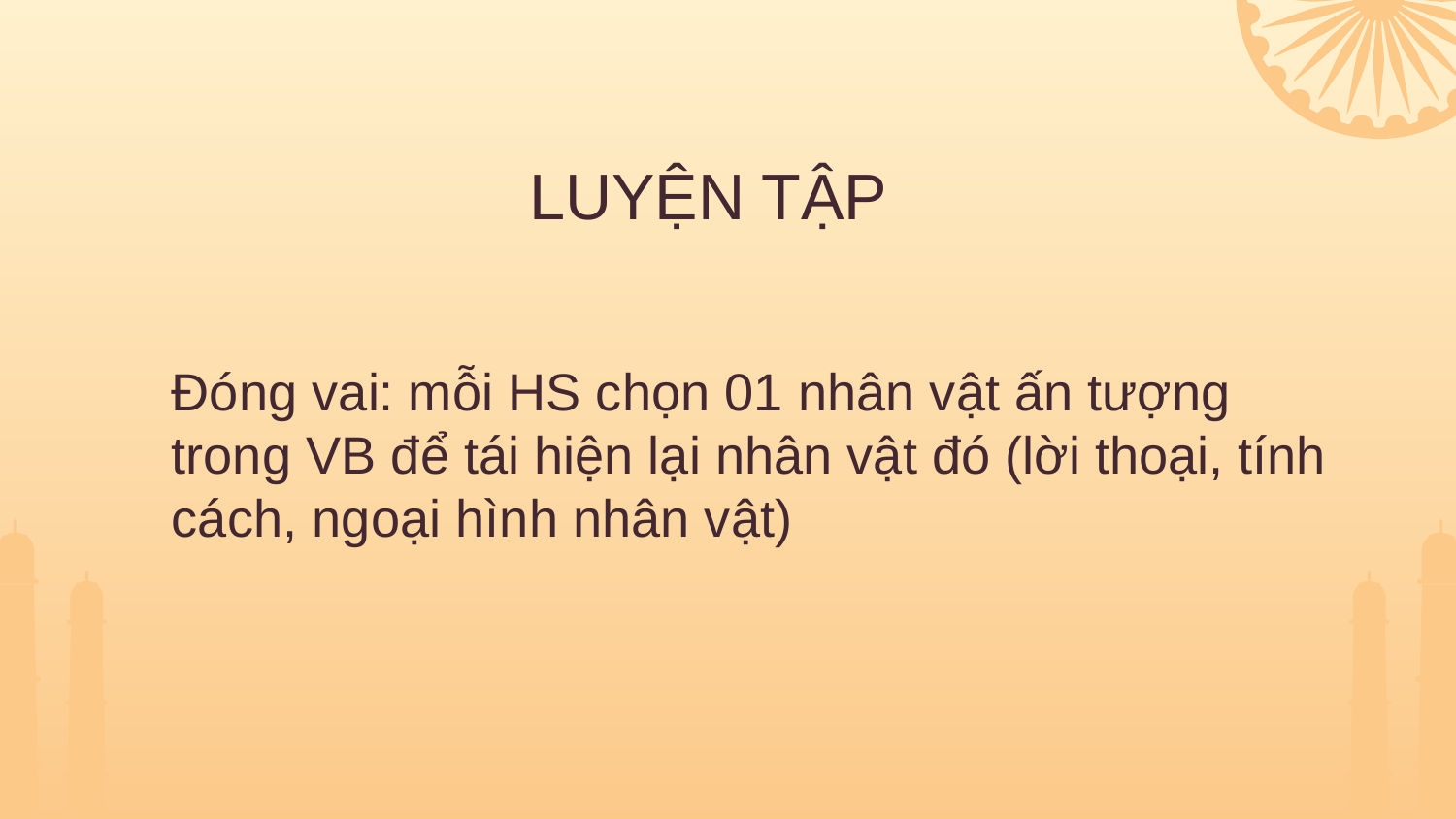

# LUYỆN TẬP
Đóng vai: mỗi HS chọn 01 nhân vật ấn tượng trong VB để tái hiện lại nhân vật đó (lời thoại, tính cách, ngoại hình nhân vật)